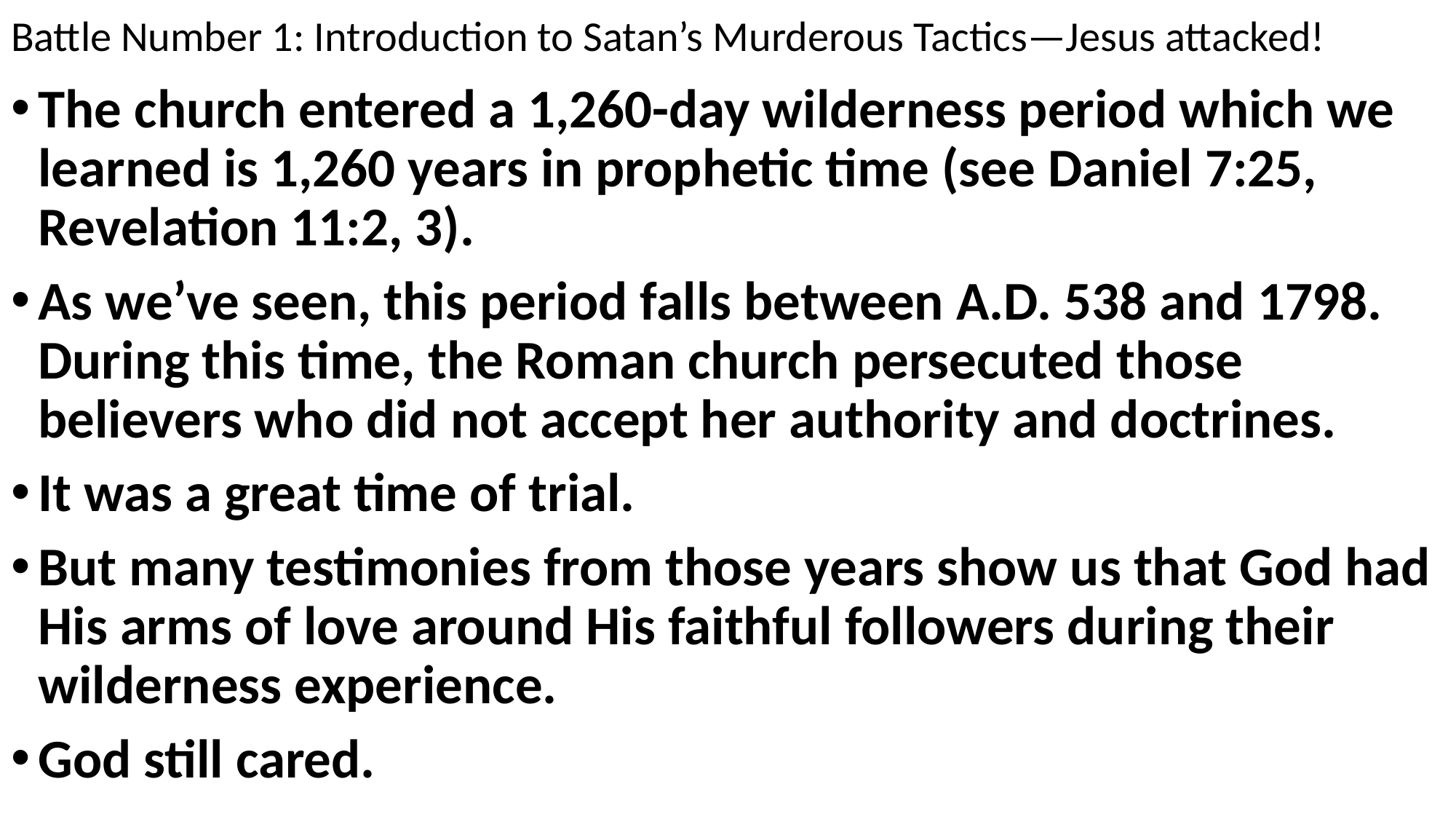

# Battle Number 1: Introduction to Satan’s Murderous Tactics—Jesus attacked!
The church entered a 1,260-day wilderness period which we learned is 1,260 years in prophetic time (see Daniel 7:25, Revelation 11:2, 3).
As we’ve seen, this period falls between A.D. 538 and 1798. During this time, the Roman church persecuted those believers who did not accept her authority and doctrines.
It was a great time of trial.
But many testimonies from those years show us that God had His arms of love around His faithful followers during their wilderness experience.
God still cared.